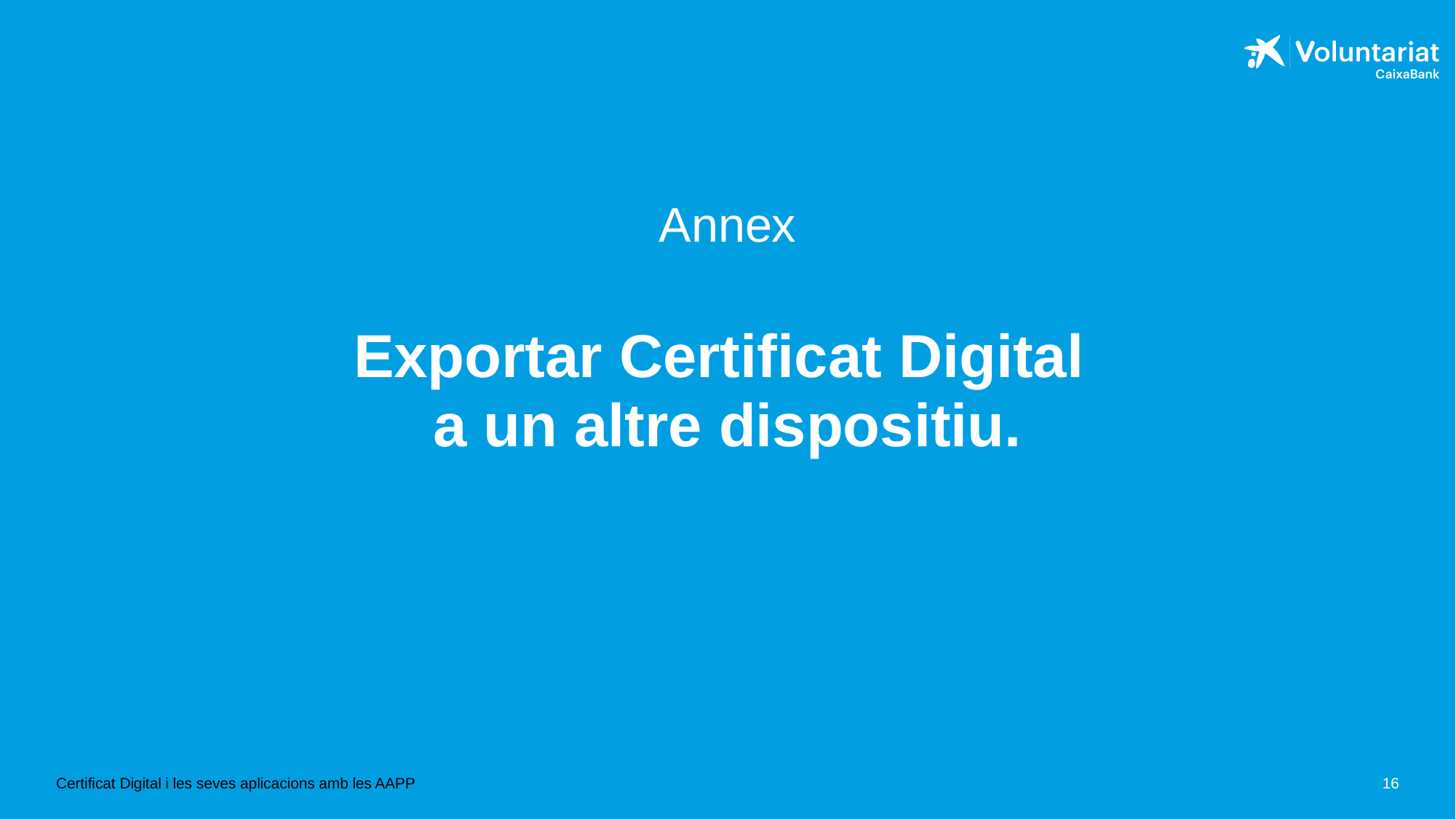

# Annex Exportar Certificat Digital a un altre dispositiu.